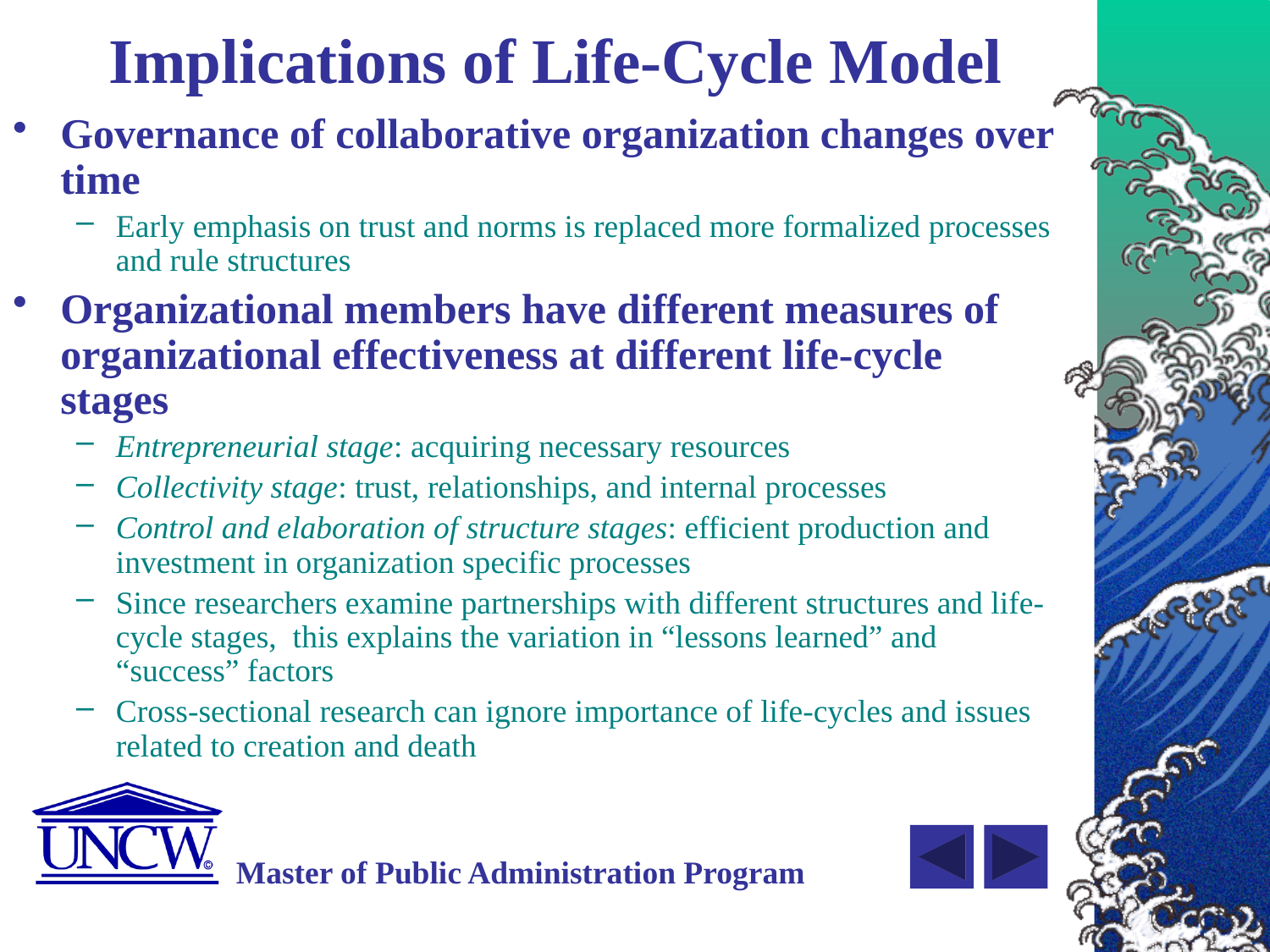

# Implications of Life-Cycle Model
Governance of collaborative organization changes over time
Early emphasis on trust and norms is replaced more formalized processes and rule structures
Organizational members have different measures of organizational effectiveness at different life-cycle stages
Entrepreneurial stage: acquiring necessary resources
Collectivity stage: trust, relationships, and internal processes
Control and elaboration of structure stages: efficient production and investment in organization specific processes
Since researchers examine partnerships with different structures and life-cycle stages,  this explains the variation in “lessons learned” and “success” factors
Cross-sectional research can ignore importance of life-cycles and issues related to creation and death